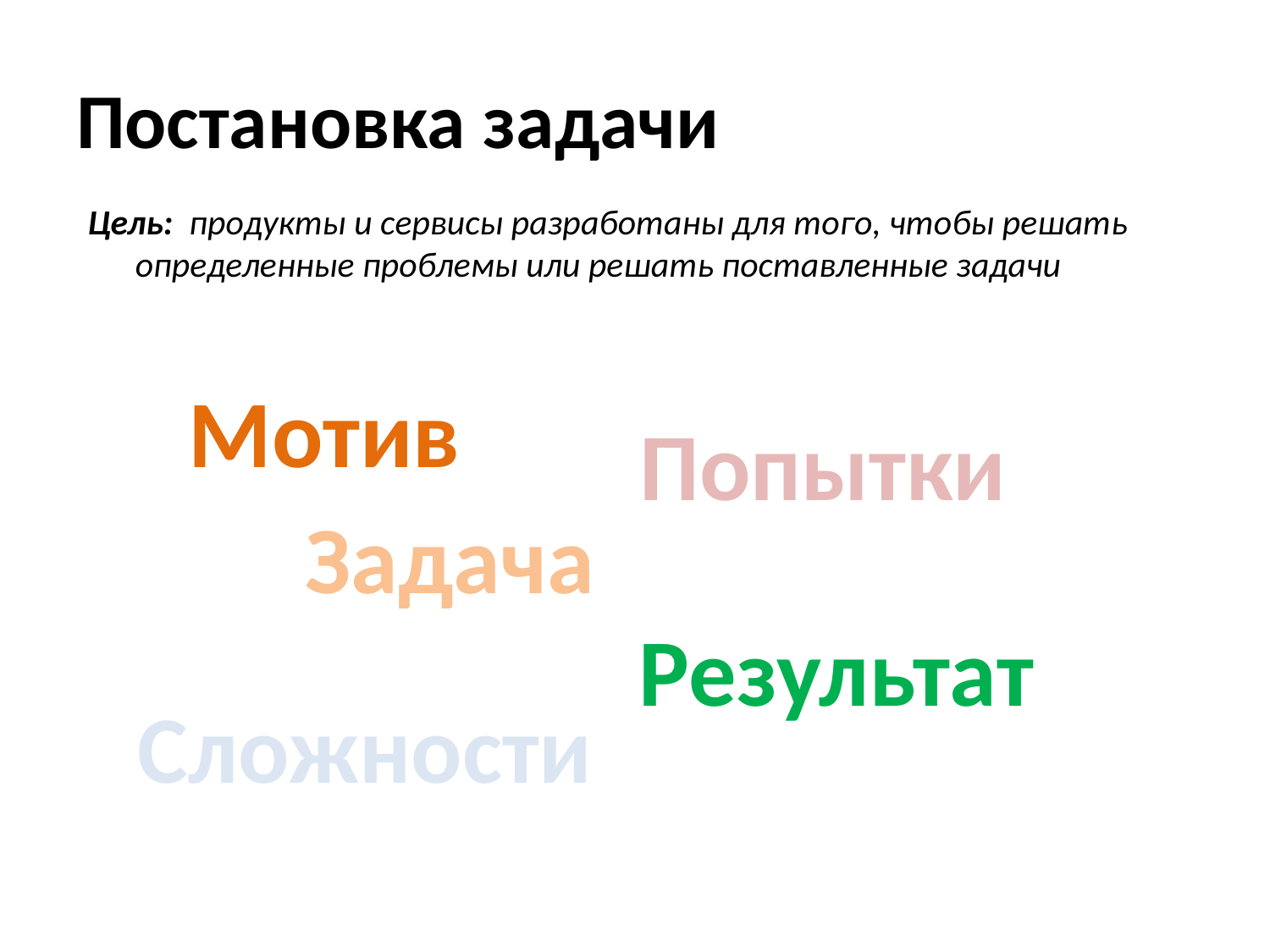

# Постановка задачи
Цель:  продукты и сервисы разработаны для того, чтобы решать определенные проблемы или решать поставленные задачи
Мотив
Попытки
Задача
Результат
Сложности